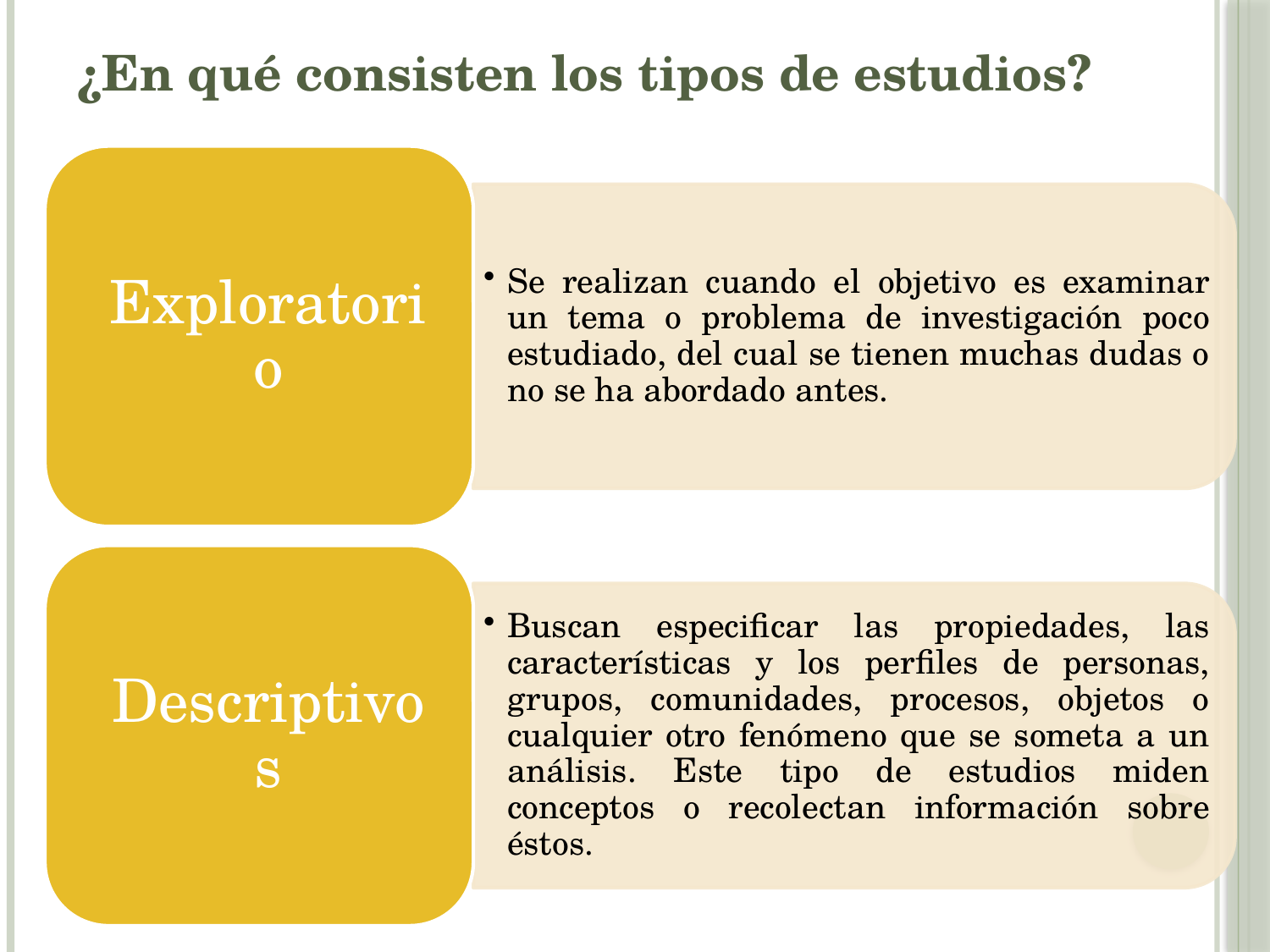

¿En qué consisten los tipos de estudios?
Se realizan cuando el objetivo es examinar un tema o problema de investigación poco estudiado, del cual se tienen muchas dudas o no se ha abordado antes.
Exploratorio
Buscan especificar las propiedades, las características y los perfiles de personas, grupos, comunidades, procesos, objetos o cualquier otro fenómeno que se someta a un análisis. Este tipo de estudios miden conceptos o recolectan información sobre éstos.
Descriptivos